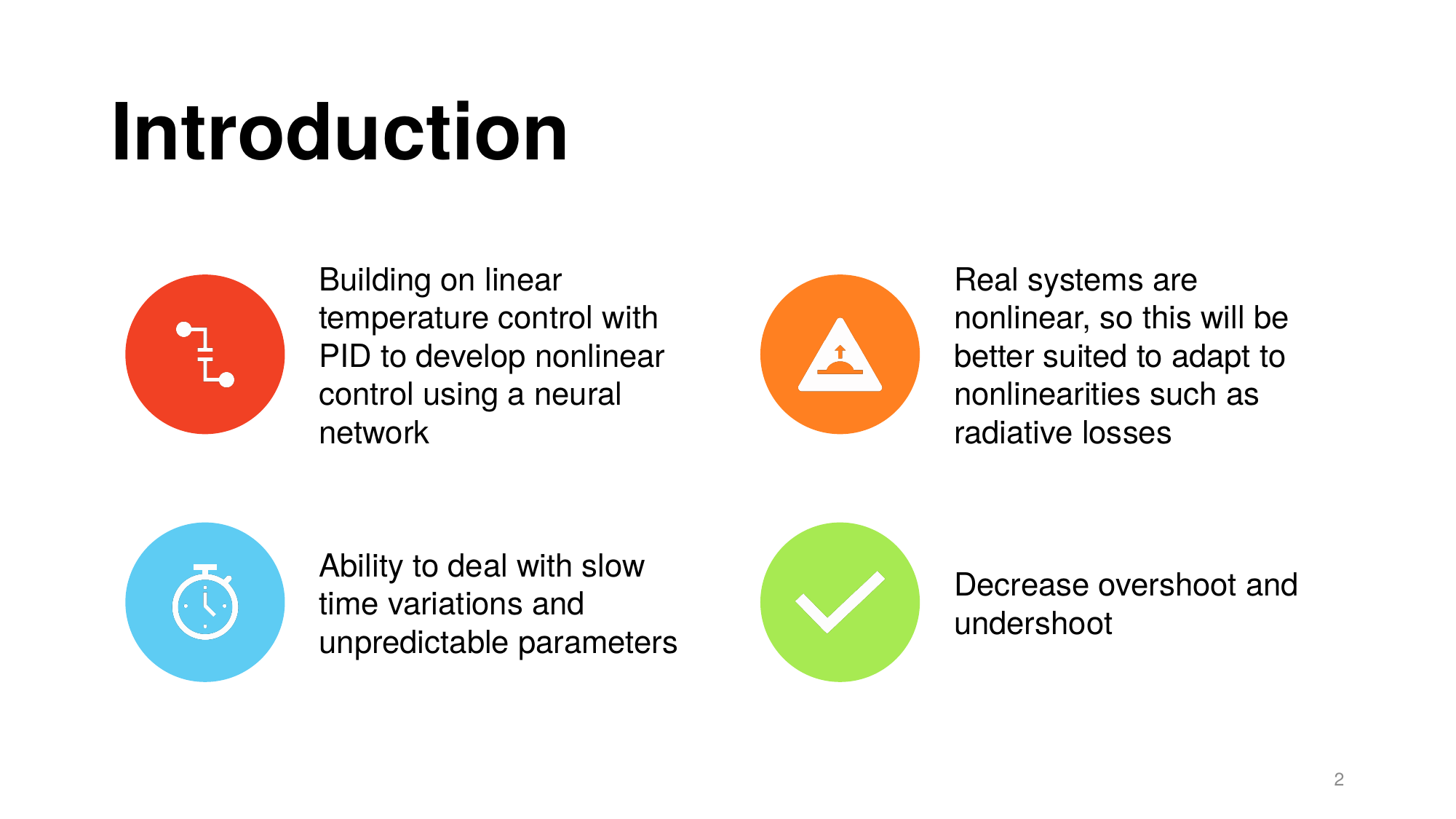

# Introduction
Building on linear temperature control with PID to develop nonlinear control using a neural network
Real systems are nonlinear, so this will be better suited to adapt to nonlinearities such as radiative losses
Ability to deal with slow time variations and unpredictable parameters
Decrease overshoot and undershoot
LIGO-T2000291–vX
2